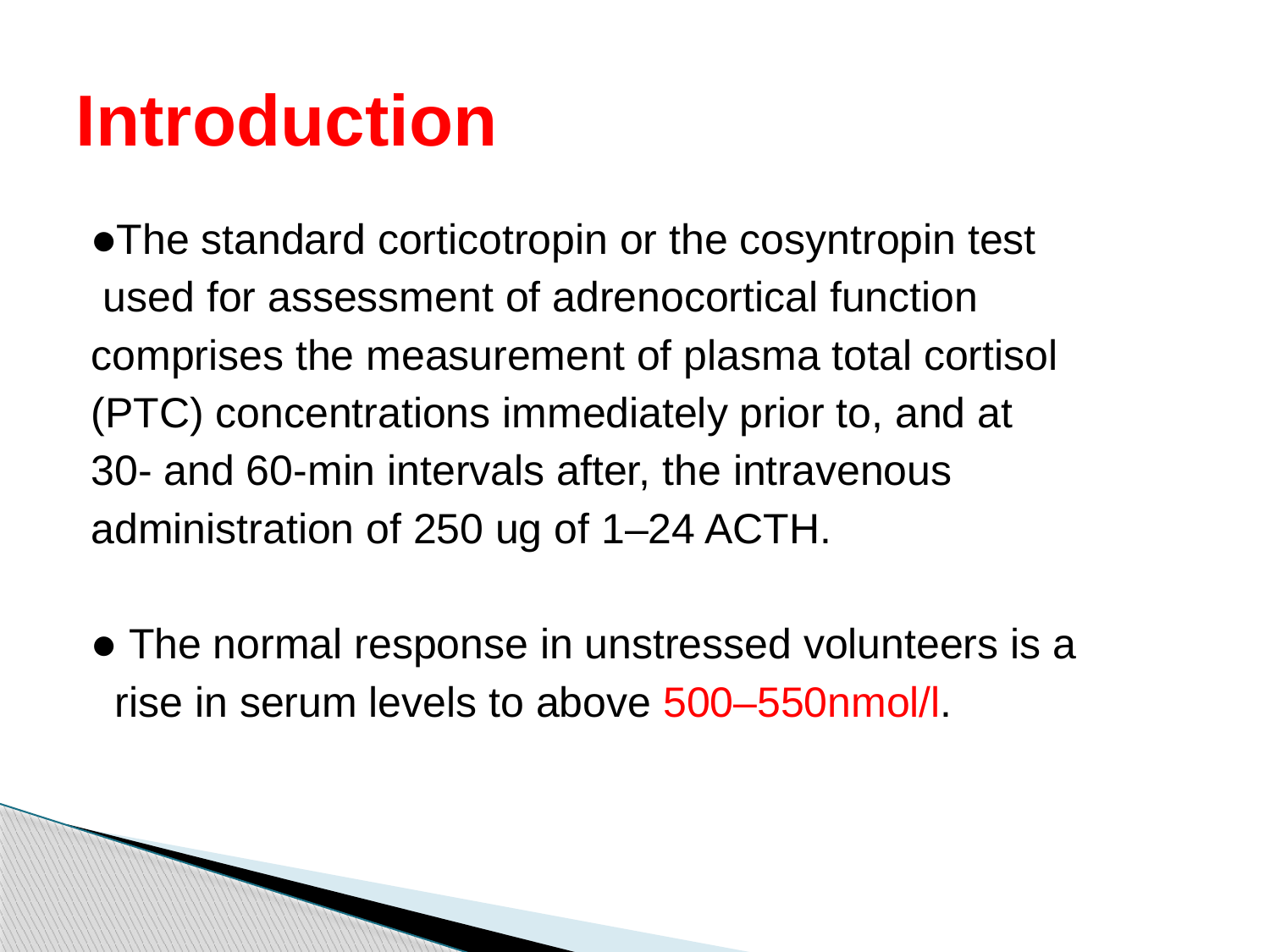

# Introduction
●The standard corticotropin or the cosyntropin test
 used for assessment of adrenocortical function
comprises the measurement of plasma total cortisol
(PTC) concentrations immediately prior to, and at
30- and 60-min intervals after, the intravenous
administration of 250 ug of 1–24 ACTH.

● The normal response in unstressed volunteers is a
  rise in serum levels to above 500–550nmol/l.